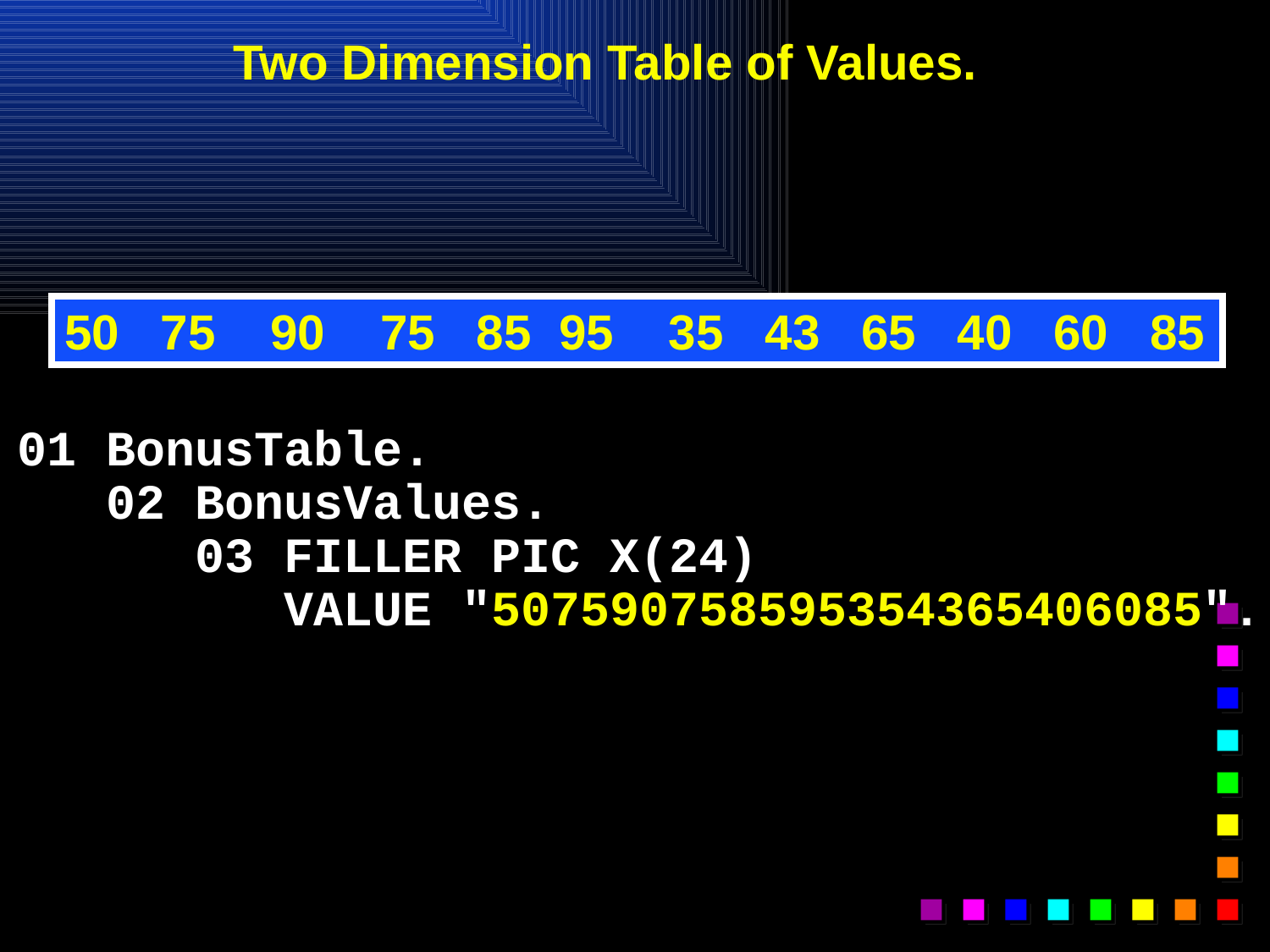

# Two Dimension Table of Values.
50   75    90    75   85  95    35   43   65   40   60   85
01 BonusTable.
   02 BonusValues.
      03 FILLER PIC X(24)
         VALUE "507590758595354365406085".